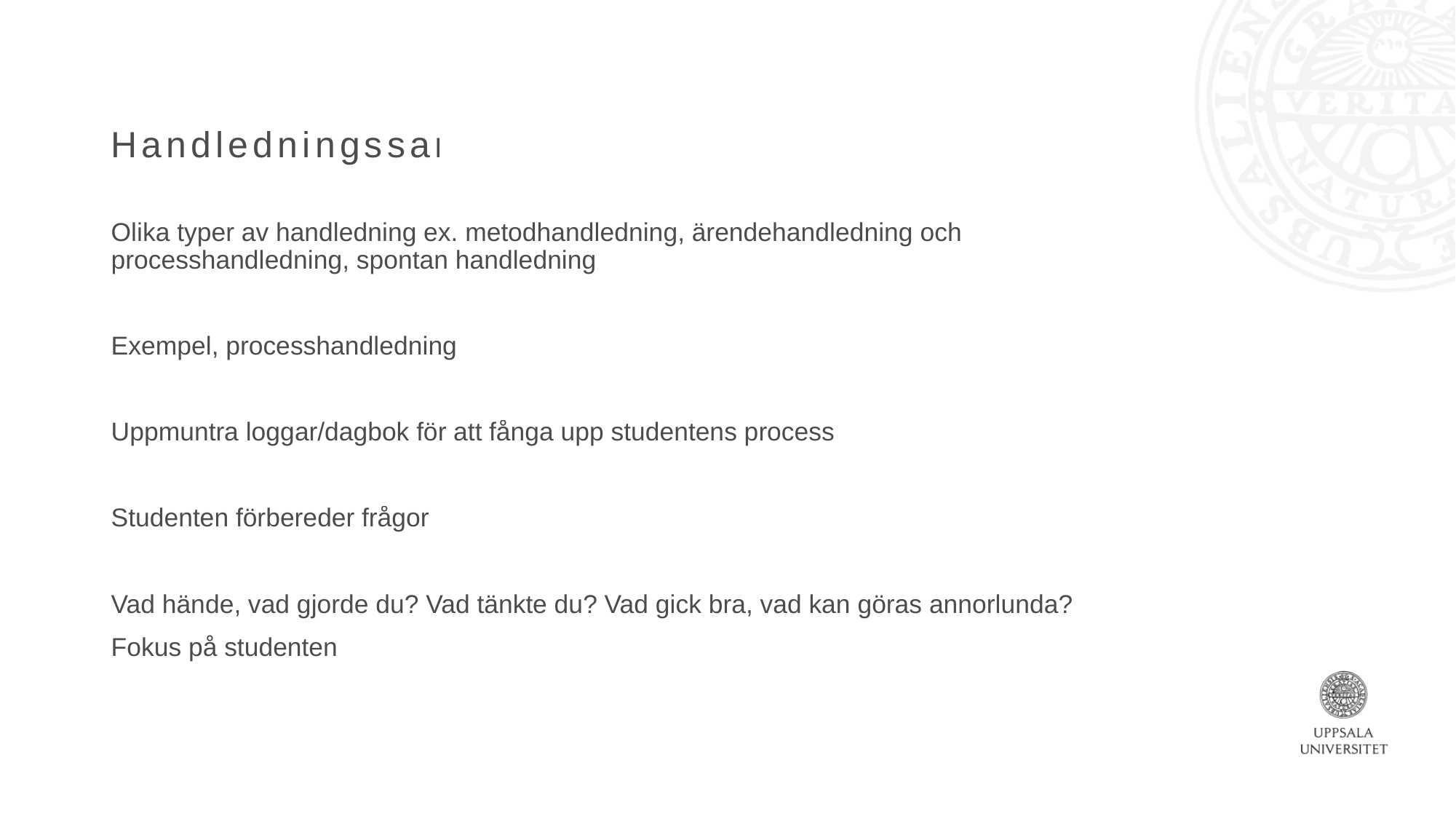

# Handledningssamtal
Olika typer av handledning ex. metodhandledning, ärendehandledning och processhandledning, spontan handledning

Exempel, processhandledning

Uppmuntra loggar/dagbok för att fånga upp studentens process

Studenten förbereder frågor

Vad hände, vad gjorde du? Vad tänkte du? Vad gick bra, vad kan göras annorlunda?
Fokus på studenten